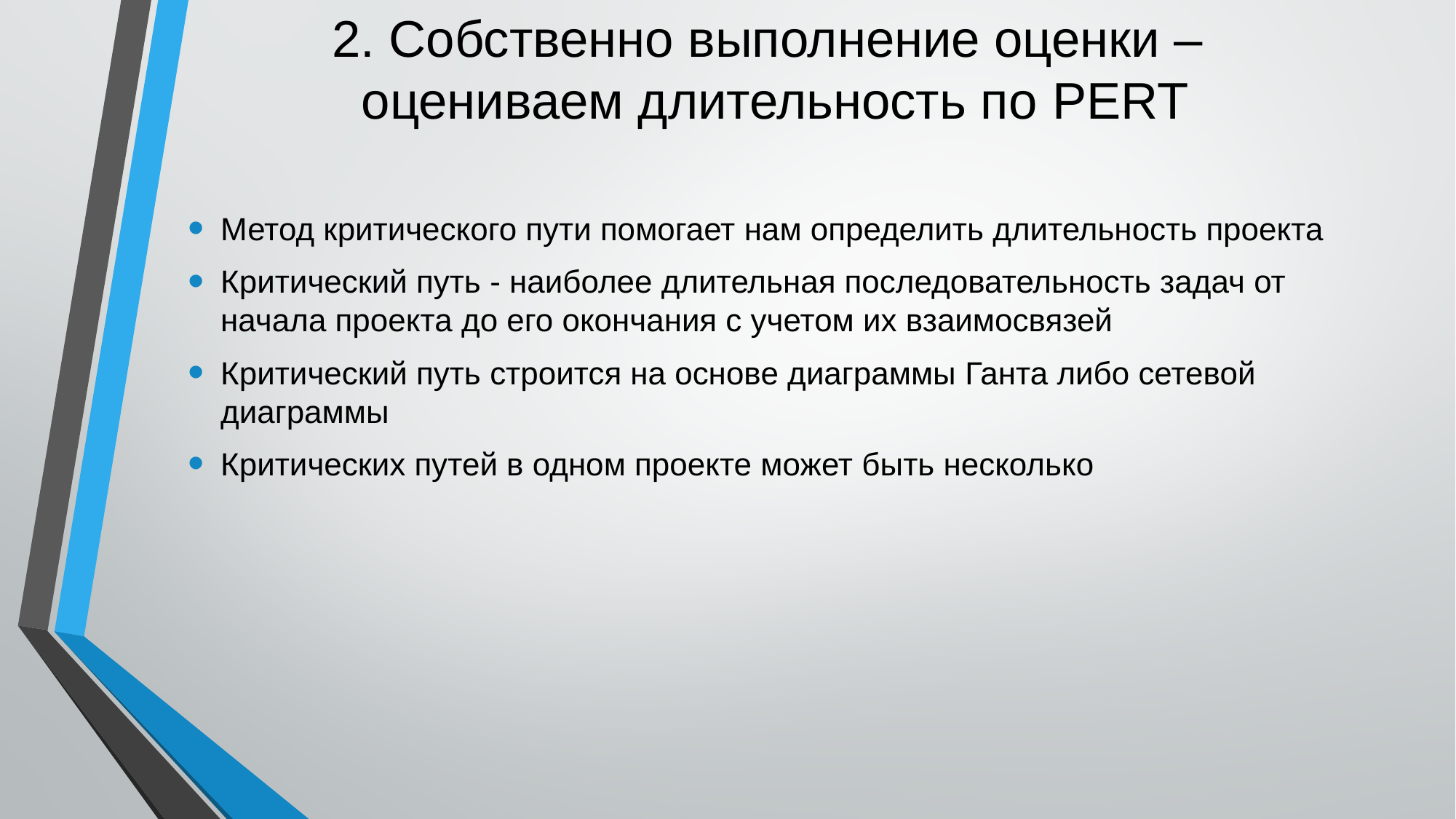

2. Собственно выполнение оценки –
оцениваем длительность по PERT
Метод критического пути помогает нам определить длительность проекта
Критический путь - наиболее длительная последовательность задач от начала проекта до его окончания с учетом их взаимосвязей
Критический путь строится на основе диаграммы Ганта либо сетевой диаграммы
Критических путей в одном проекте может быть несколько